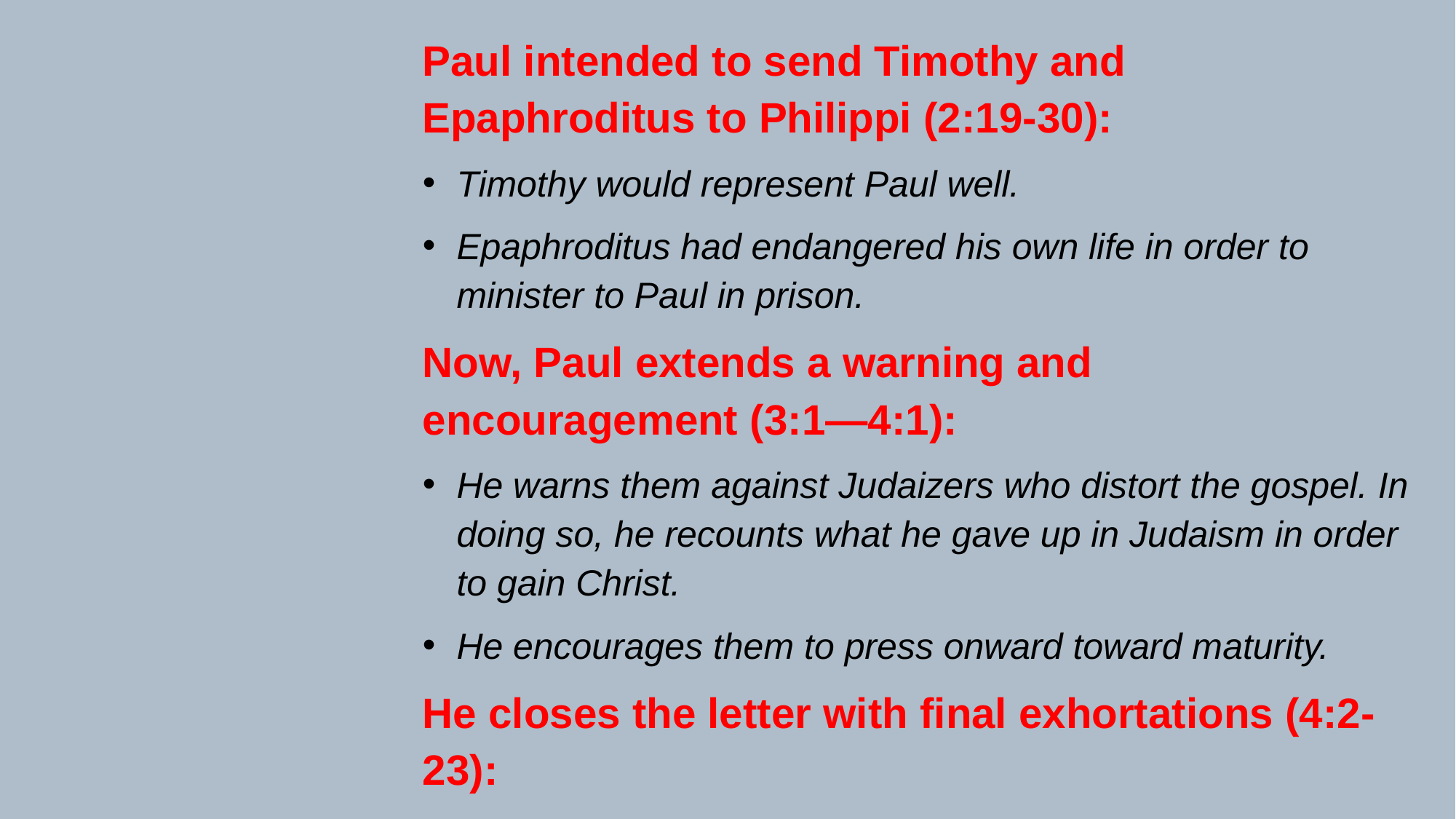

Paul intended to send Timothy and Epaphroditus to Philippi (2:19-30):
Timothy would represent Paul well.
Epaphroditus had endangered his own life in order to minister to Paul in prison.
Now, Paul extends a warning and encouragement (3:1—4:1):
He warns them against Judaizers who distort the gospel. In doing so, he recounts what he gave up in Judaism in order to gain Christ.
He encourages them to press onward toward maturity.
He closes the letter with final exhortations (4:2-23):
First, he seeks to reconcile two women workers who were at odds.